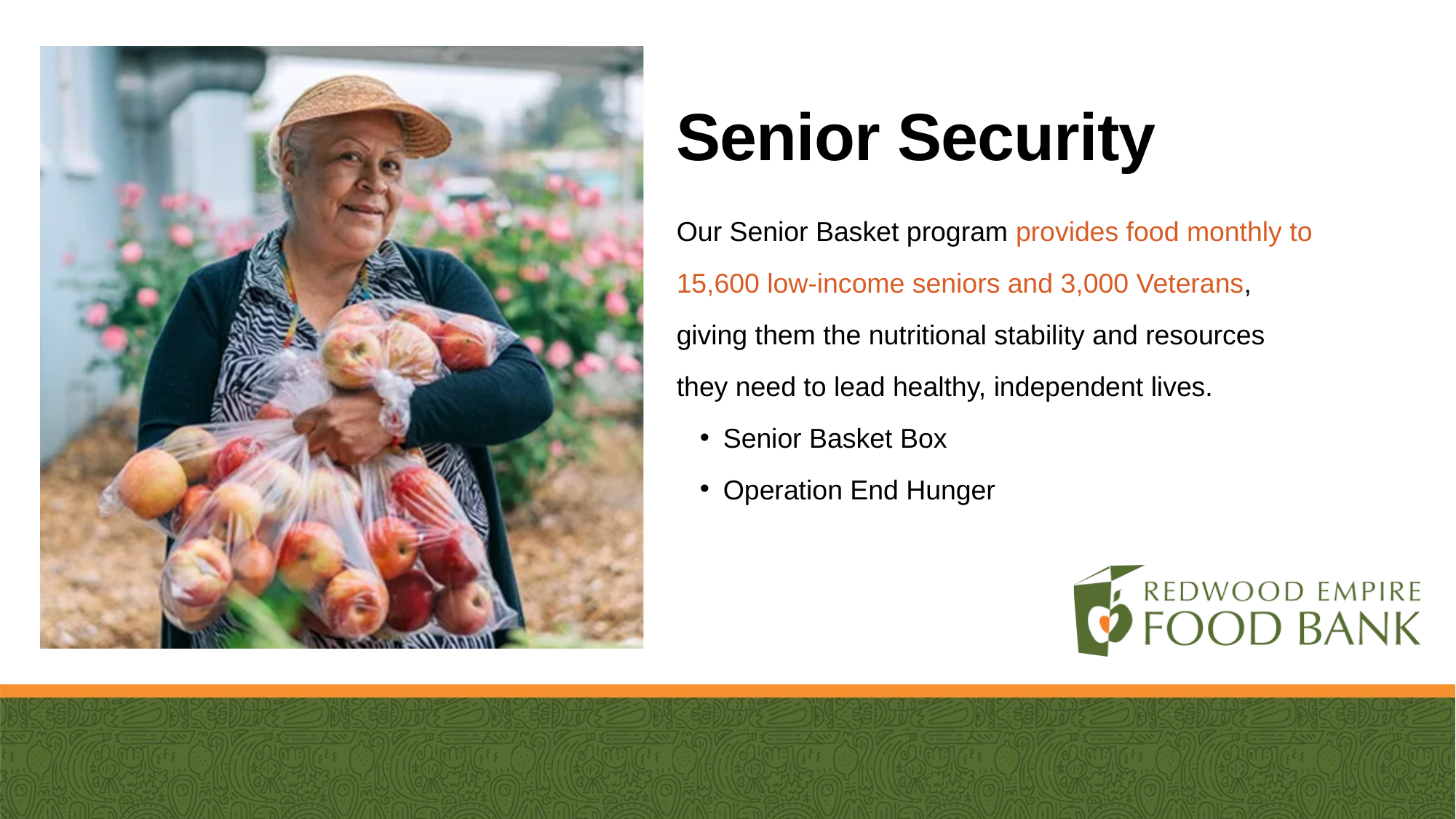

Senior Security
Our Senior Basket program provides food monthly to 15,600 low-income seniors and 3,000 Veterans, giving them the nutritional stability and resources they need to lead healthy, independent lives.
Senior Basket Box
Operation End Hunger